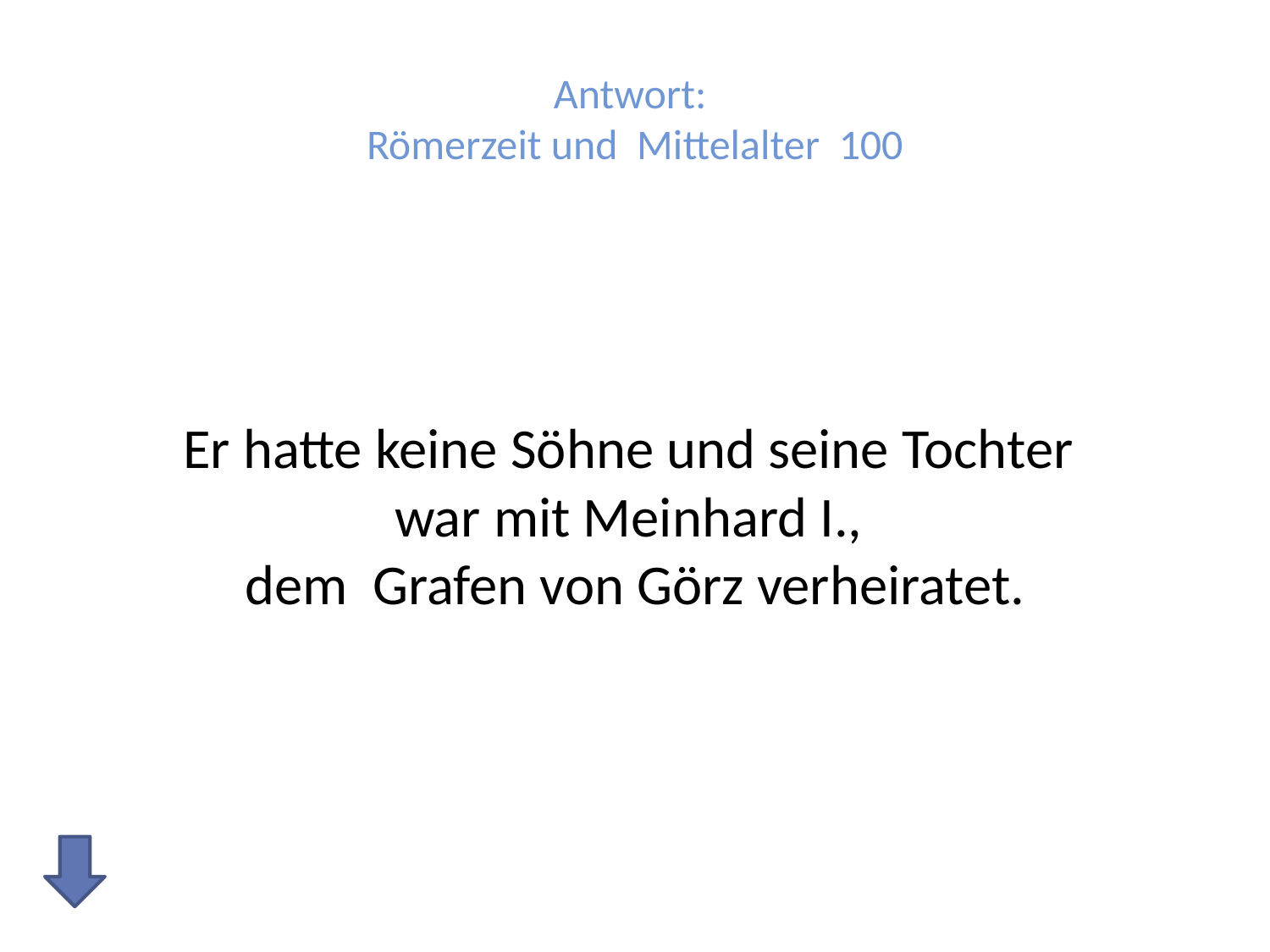

# Antwort: Römerzeit und  Mittelalter  100
Er hatte keine Söhne und seine Tochter
war mit Meinhard I.,
dem  Grafen von Görz verheiratet.